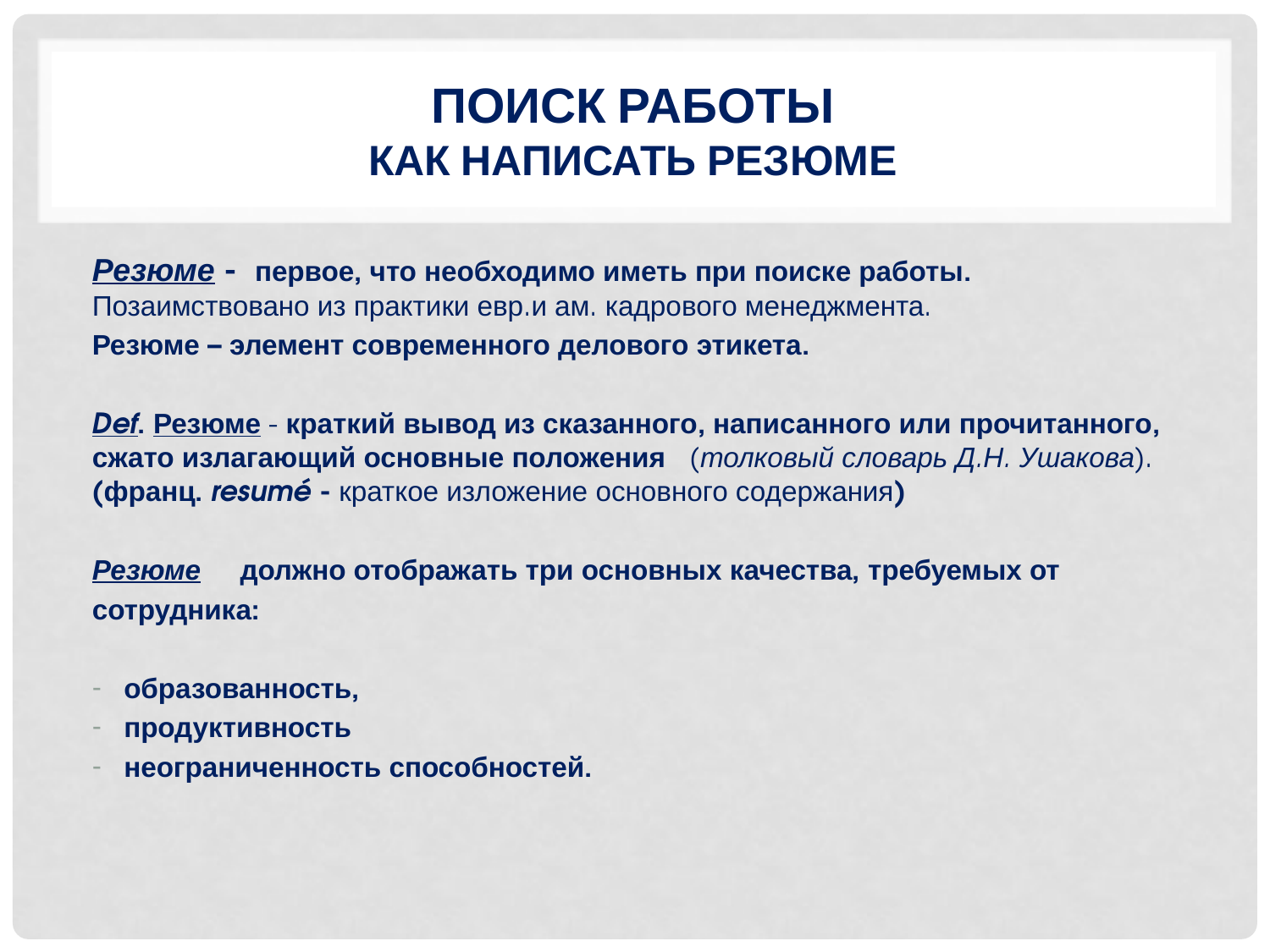

# Поиск работы как написать резюме
Резюме -  первое, что необходимо иметь при поиске работы.   Позаимствовано из практики евр.и ам. кадрового менеджмента.
Резюме – элемент современного делового этикета.

Def. Резюме - краткий вывод из сказанного, написанного или прочитанного, сжато излагающий основные положения   (толковый словарь Д.Н. Ушакова). (франц. resumé - краткое изложение основного содержания)

Резюме     должно отображать три основных качества, требуемых от
сотрудника:

образованность,
продуктивность
неограниченность способностей.